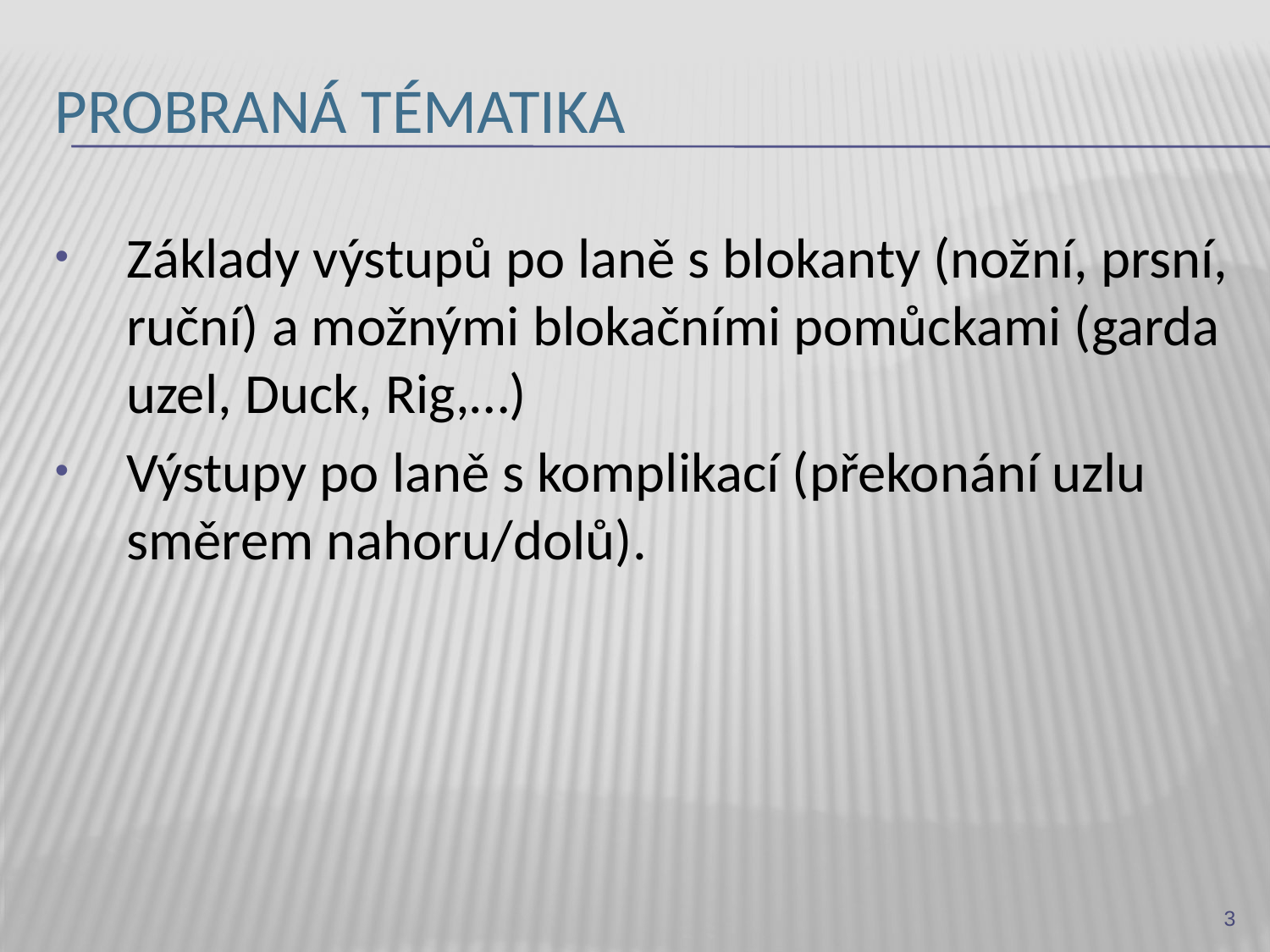

# Probraná tématika
Základy výstupů po laně s blokanty (nožní, prsní, ruční) a možnými blokačními pomůckami (garda uzel, Duck, Rig,…)
Výstupy po laně s komplikací (překonání uzlu směrem nahoru/dolů).
3